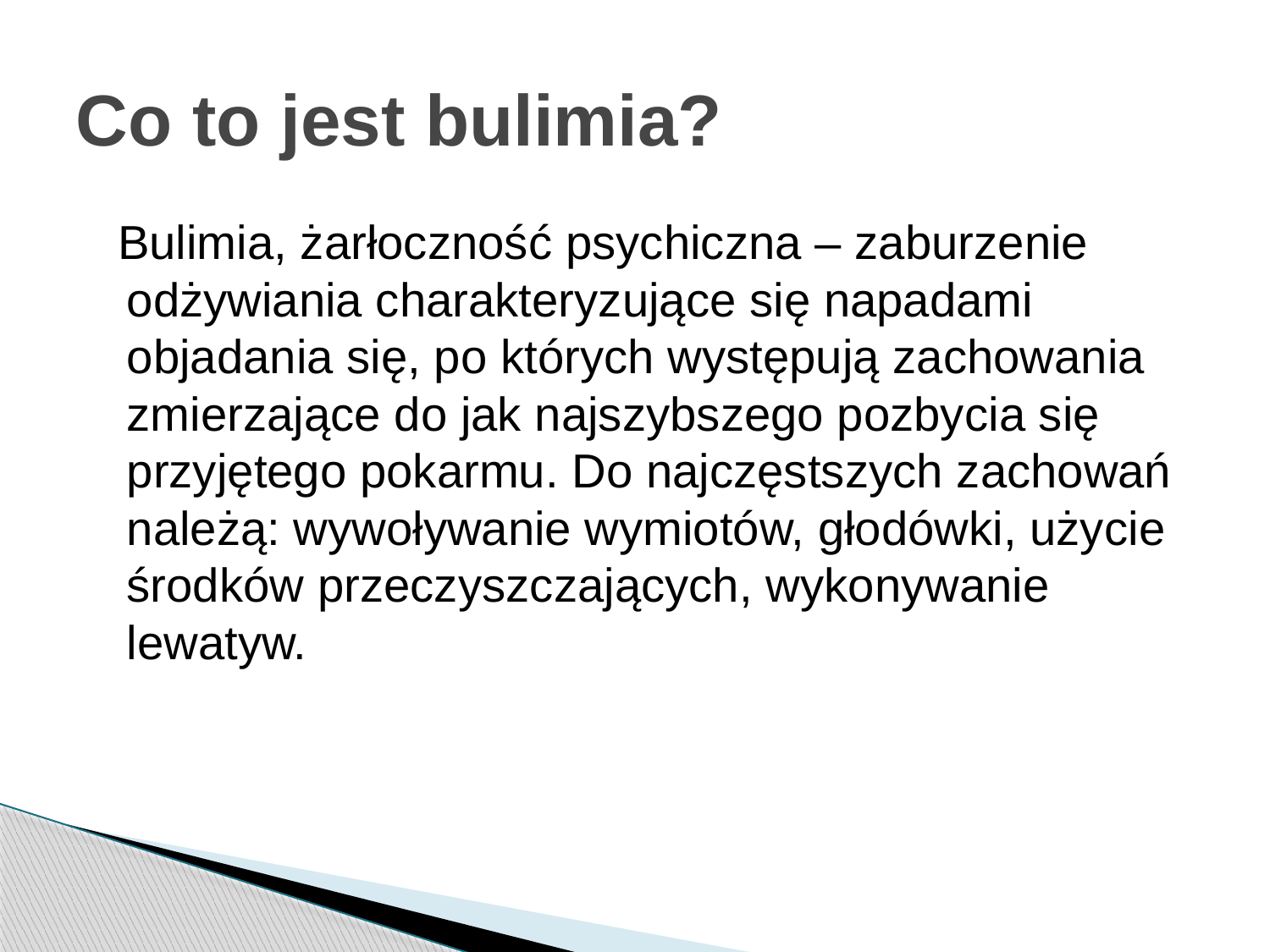

# Co to jest bulimia?
  Bulimia, żarłoczność psychiczna – zaburzenie odżywiania charakteryzujące się napadami objadania się, po których występują zachowania zmierzające do jak najszybszego pozbycia się przyjętego pokarmu. Do najczęstszych zachowań należą: wywoływanie wymiotów, głodówki, użycie środków przeczyszczających, wykonywanie lewatyw.